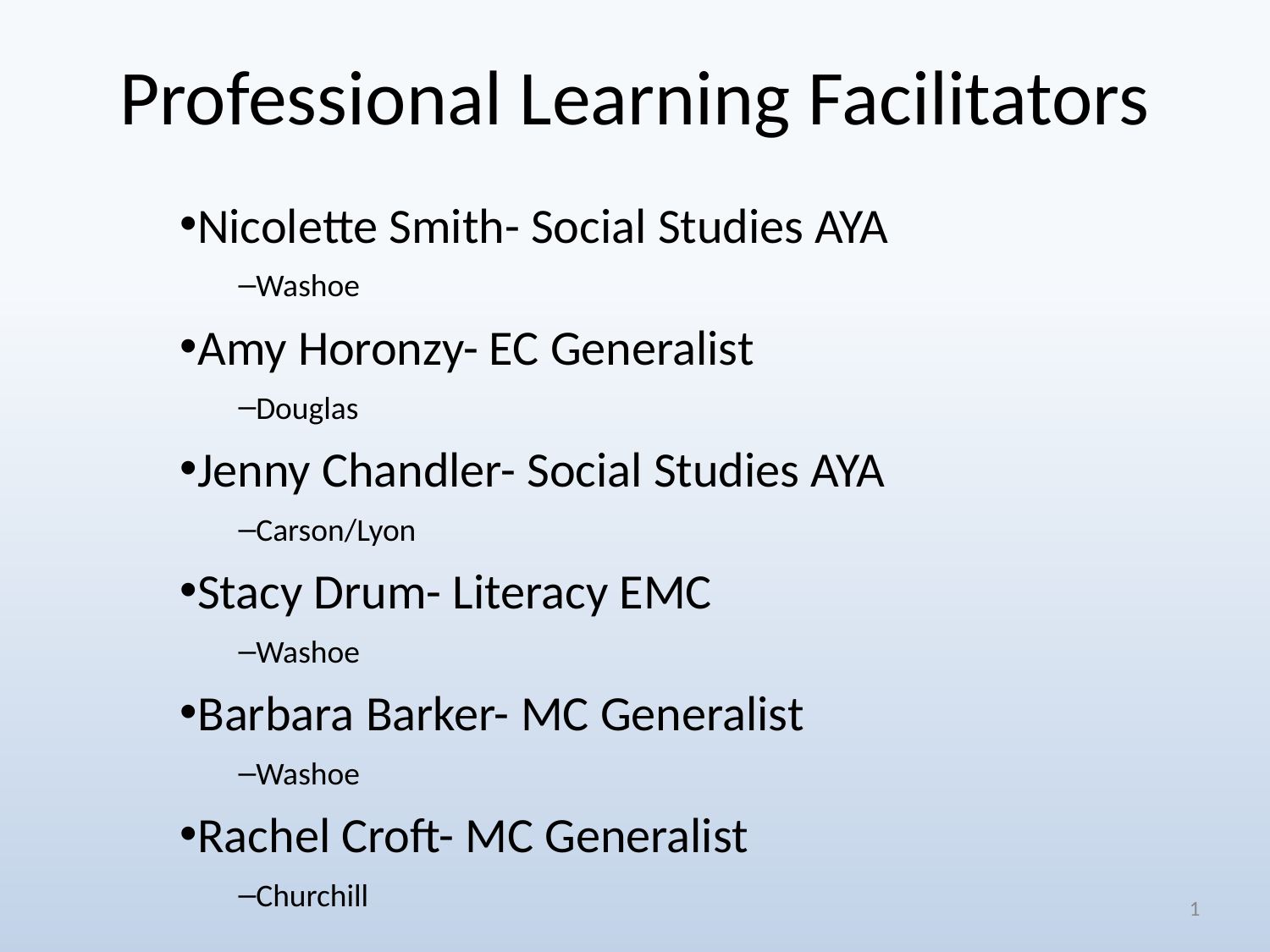

# Professional Learning Facilitators
Nicolette Smith- Social Studies AYA
Washoe
Amy Horonzy- EC Generalist
Douglas
Jenny Chandler- Social Studies AYA
Carson/Lyon
Stacy Drum- Literacy EMC
Washoe
Barbara Barker- MC Generalist
Washoe
Rachel Croft- MC Generalist
Churchill
1